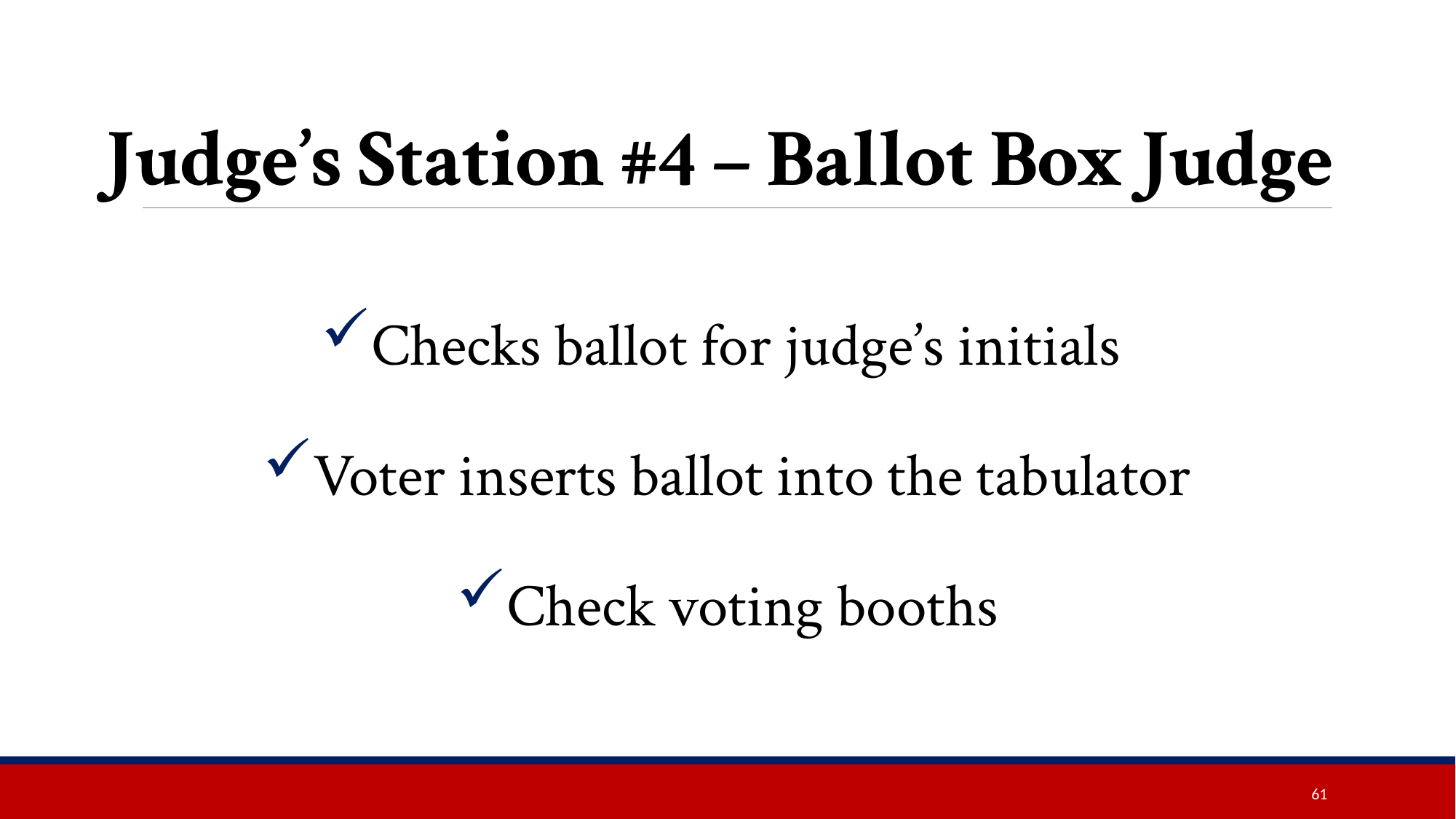

# Judge’s Station #4 – Ballot Box Judge
Checks ballot for judge’s initials
Voter inserts ballot into the tabulator
Check voting booths
61